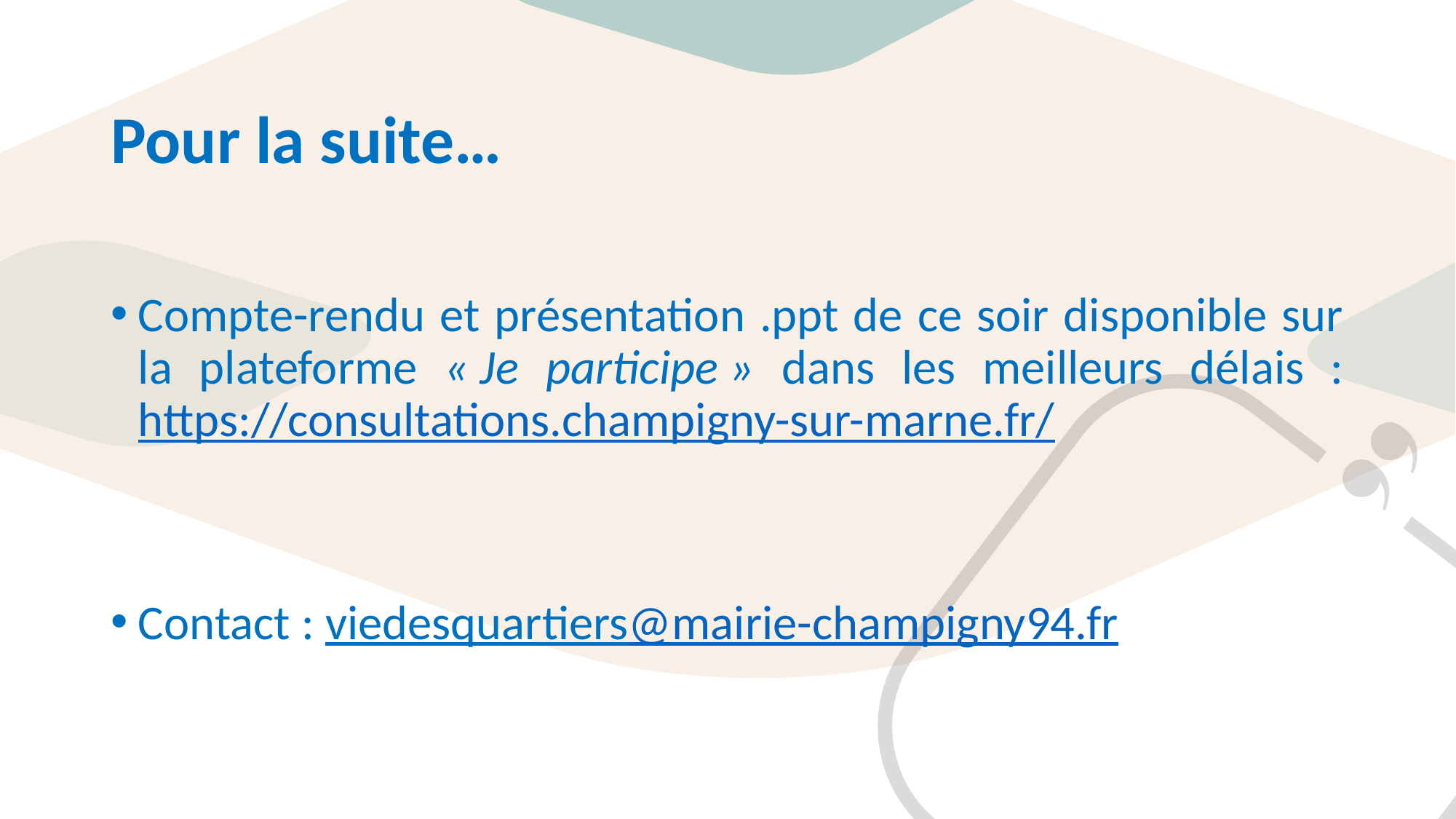

# Pour la suite…

Compte-rendu et présentation .ppt de ce soir disponible sur la plateforme « Je participe » dans les meilleurs délais : https://consultations.champigny-sur-marne.fr/

Contact : viedesquartiers@mairie-champigny94.fr